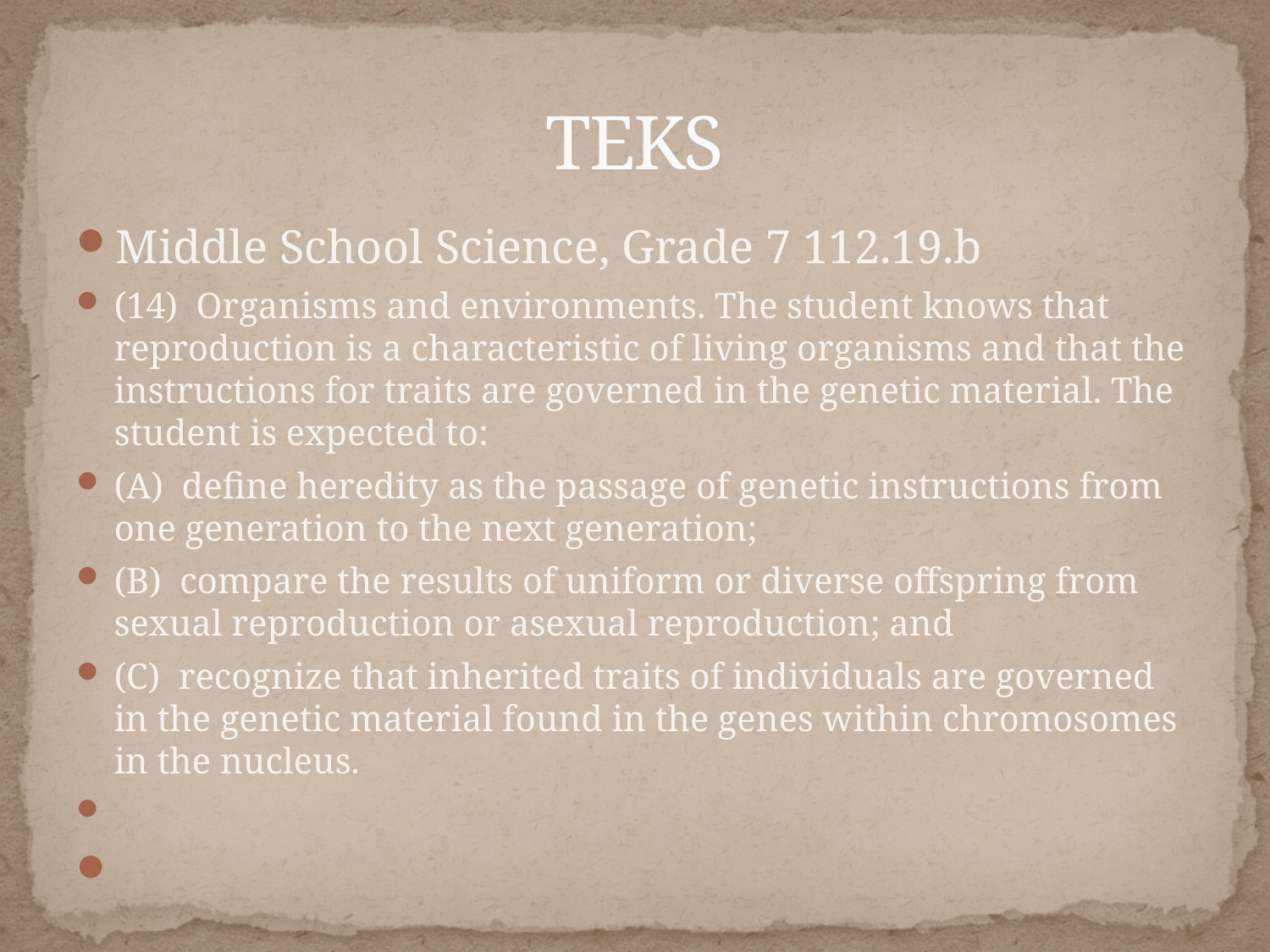

# TEKS
Middle School Science, Grade 7 112.19.b
(14)  Organisms and environments. The student knows that reproduction is a characteristic of living organisms and that the instructions for traits are governed in the genetic material. The student is expected to:
(A)  define heredity as the passage of genetic instructions from one generation to the next generation;
(B)  compare the results of uniform or diverse offspring from sexual reproduction or asexual reproduction; and
(C)  recognize that inherited traits of individuals are governed in the genetic material found in the genes within chromosomes in the nucleus.